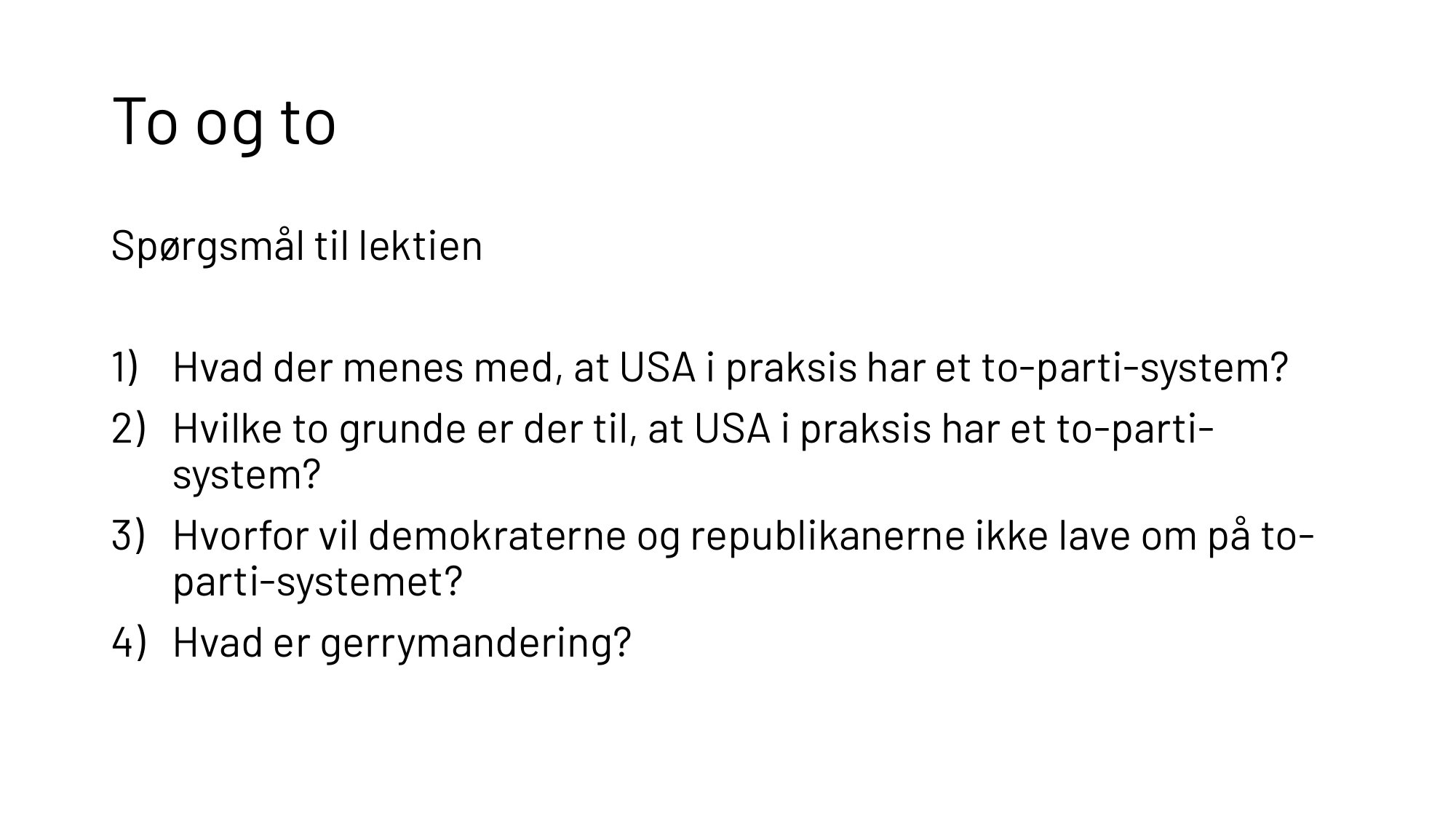

# To og to
Spørgsmål til lektien

Hvad der menes med, at USA i praksis har et to-parti-system?
Hvilke to grunde er der til, at USA i praksis har et to-parti-system?
Hvorfor vil demokraterne og republikanerne ikke lave om på to-parti-systemet?
Hvad er gerrymandering?